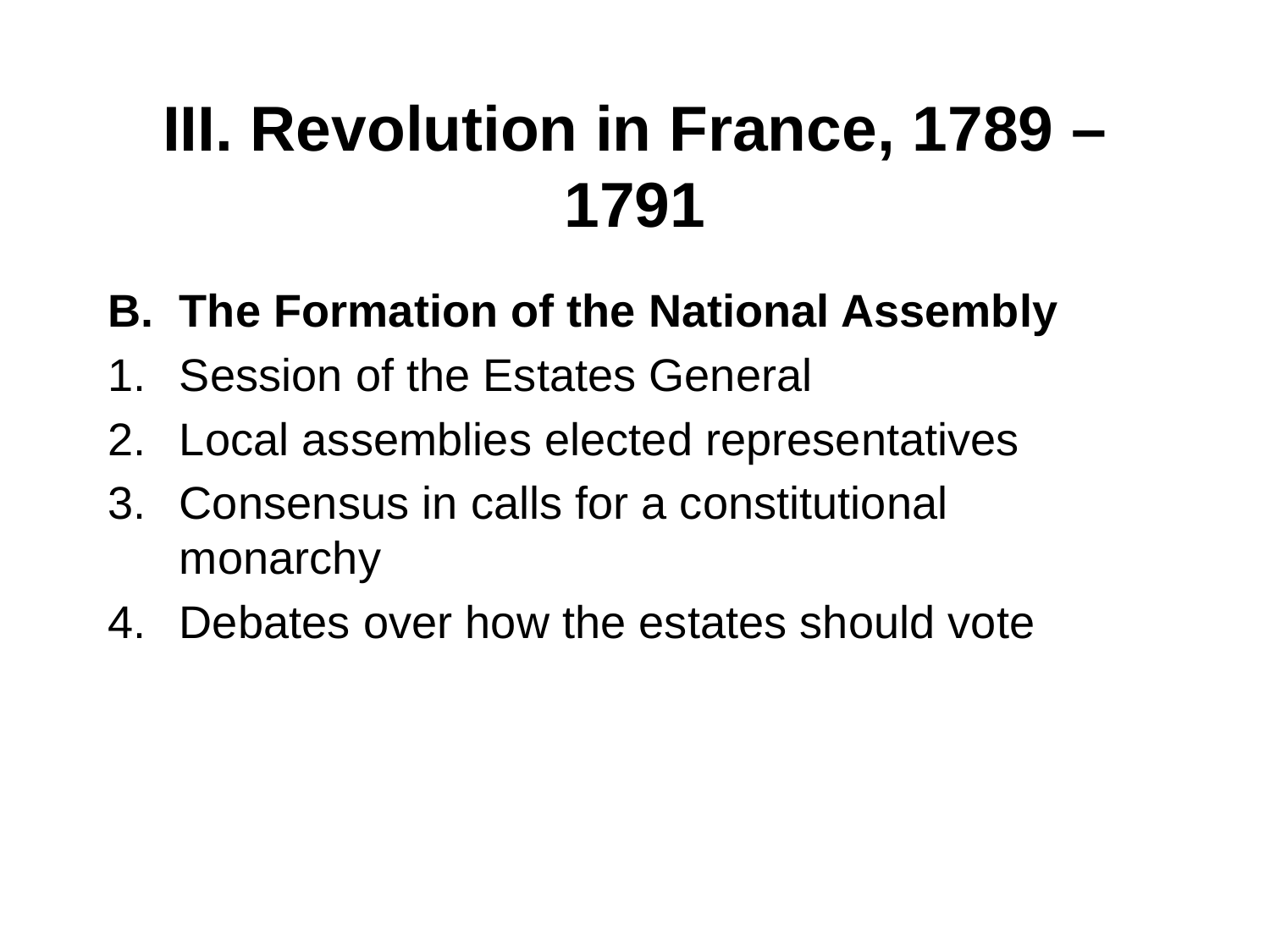

# III. Revolution in France, 1789 – 1791
The Formation of the National Assembly
Session of the Estates General
Local assemblies elected representatives
Consensus in calls for a constitutional monarchy
Debates over how the estates should vote